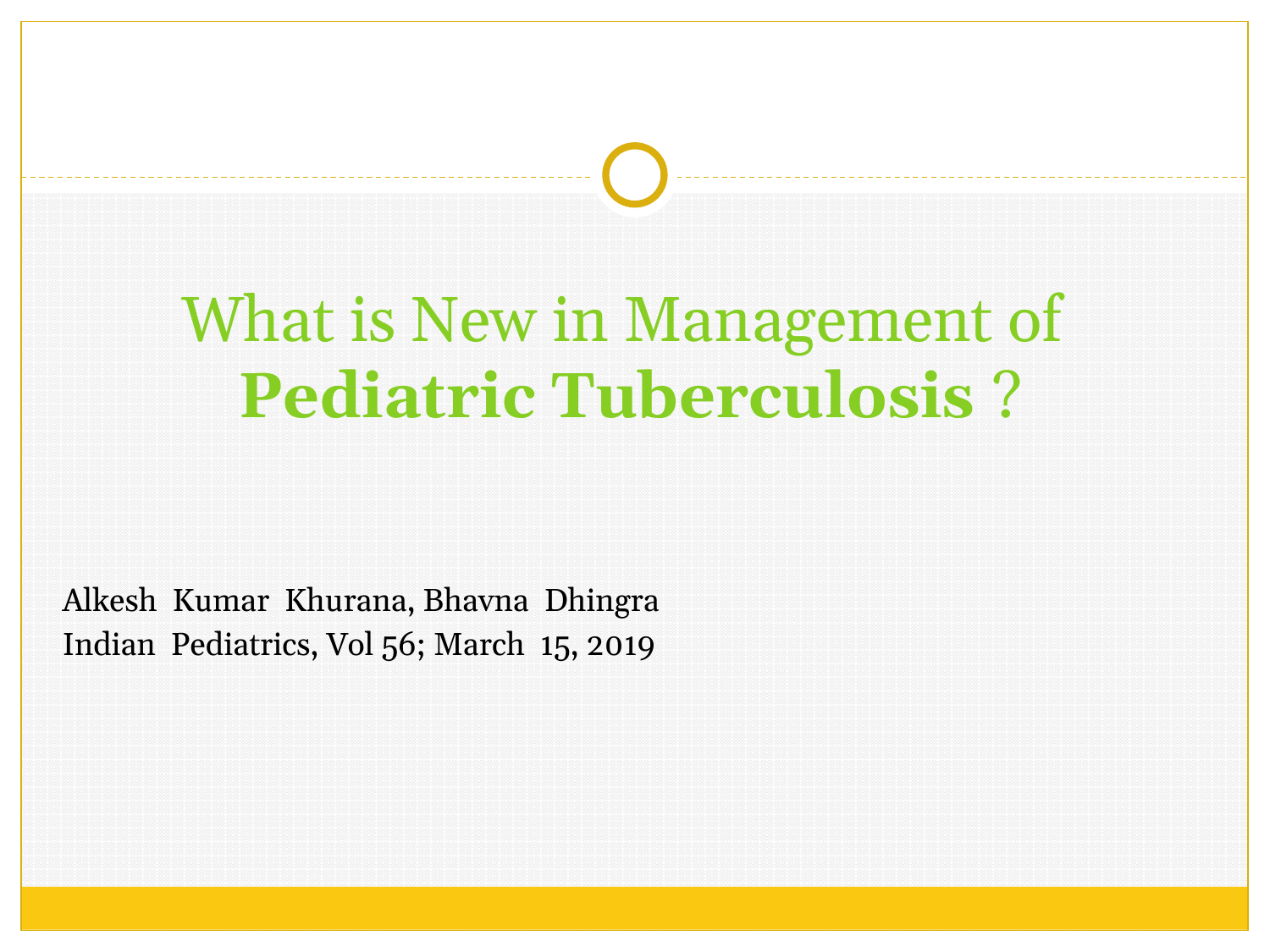

# What is New in Management of Pediatric Tuberculosis ?
 Alkesh  Kumar  Khurana, Bhavna  Dhingra
 Indian  Pediatrics, Vol 56; March  15, 2019